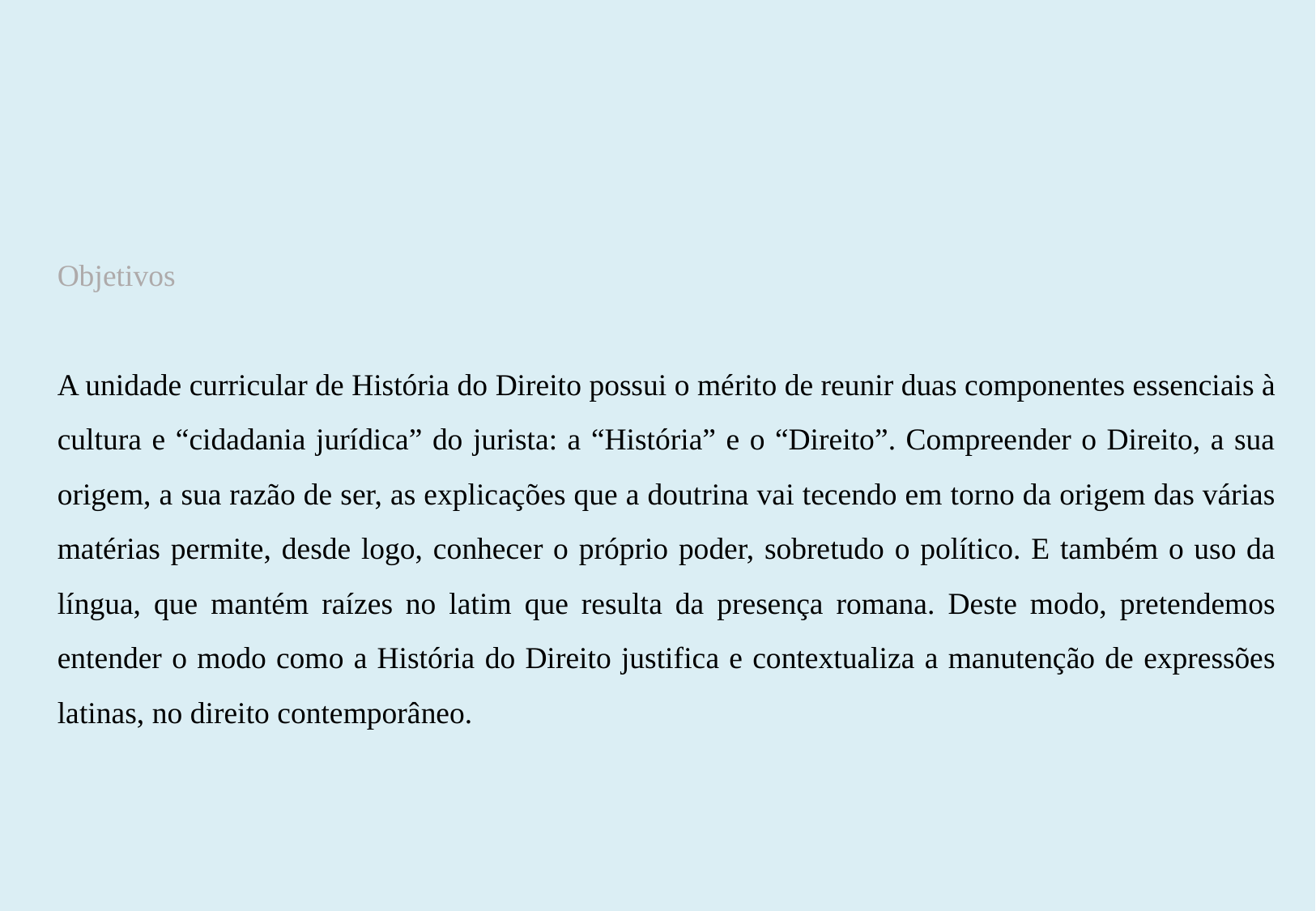

Objetivos

A unidade curricular de História do Direito possui o mérito de reunir duas componentes essenciais à cultura e “cidadania jurídica” do jurista: a “História” e o “Direito”. Compreender o Direito, a sua origem, a sua razão de ser, as explicações que a doutrina vai tecendo em torno da origem das várias matérias permite, desde logo, conhecer o próprio poder, sobretudo o político. E também o uso da língua, que mantém raízes no latim que resulta da presença romana. Deste modo, pretendemos entender o modo como a História do Direito justifica e contextualiza a manutenção de expressões latinas, no direito contemporâneo.